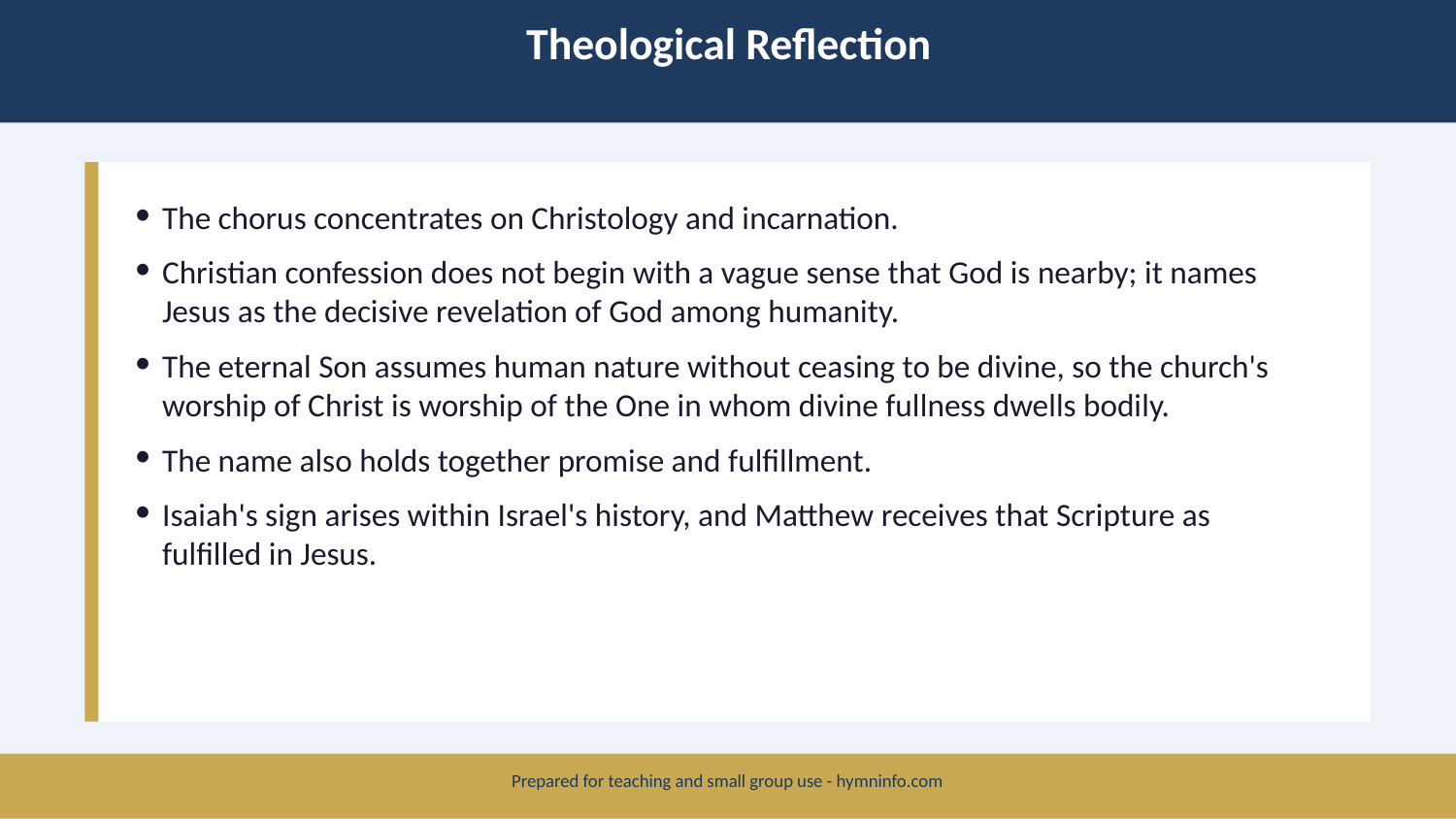

Theological Reflection

The chorus concentrates on Christology and incarnation.
Christian confession does not begin with a vague sense that God is nearby; it names Jesus as the decisive revelation of God among humanity.
The eternal Son assumes human nature without ceasing to be divine, so the church's worship of Christ is worship of the One in whom divine fullness dwells bodily.
The name also holds together promise and fulfillment.
Isaiah's sign arises within Israel's history, and Matthew receives that Scripture as fulfilled in Jesus.

Prepared for teaching and small group use - hymninfo.com